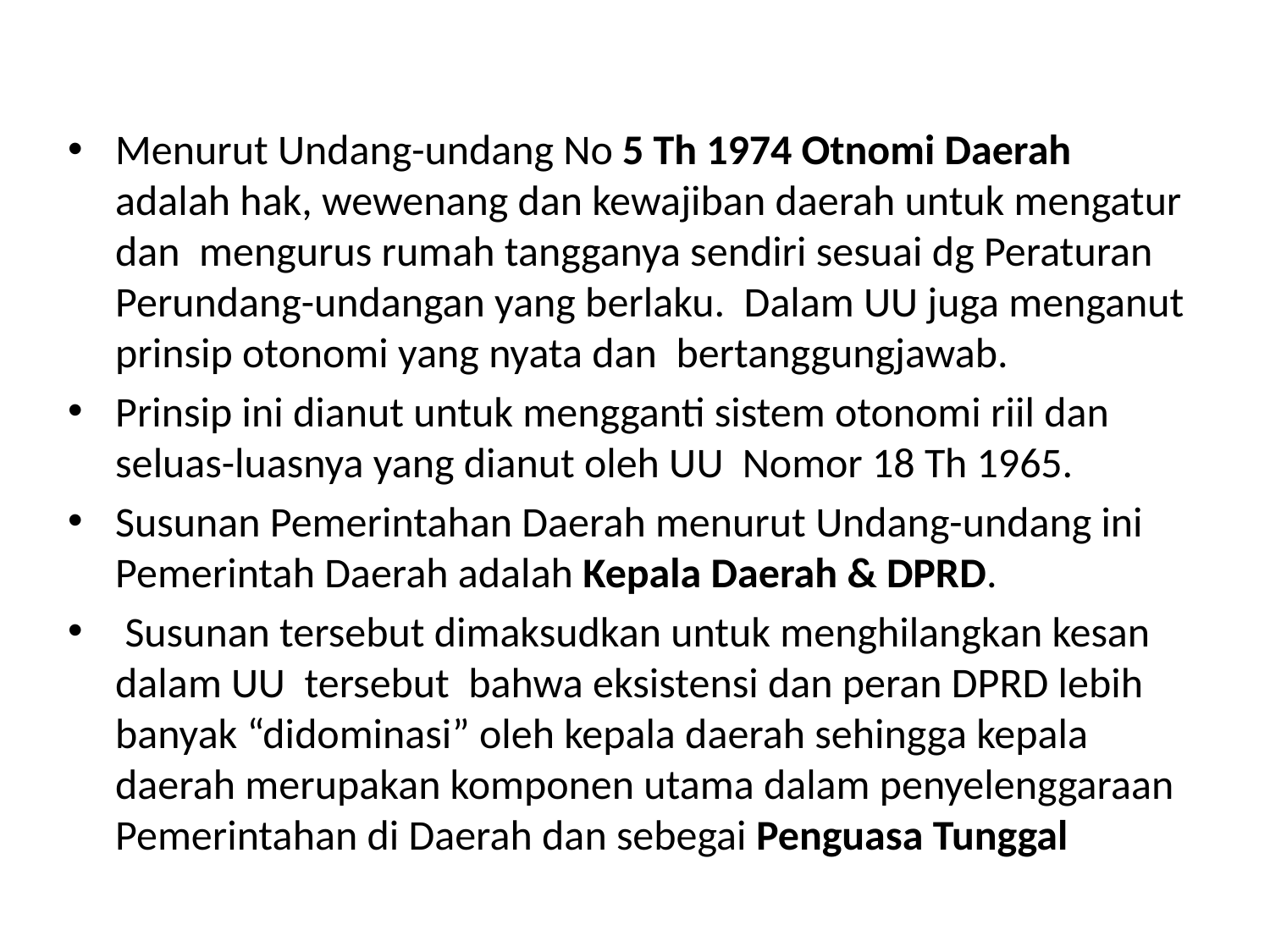

#
Menurut Undang-undang No 5 Th 1974 Otnomi Daerah adalah hak, wewenang dan kewajiban daerah untuk mengatur  dan  mengurus rumah tangganya sendiri sesuai dg Peraturan Perundang-undangan yang berlaku.  Dalam UU juga menganut prinsip otonomi yang nyata dan  bertanggungjawab.
Prinsip ini dianut untuk mengganti sistem otonomi riil dan seluas-luasnya yang dianut oleh UU  Nomor 18 Th 1965.
Susunan Pemerintahan Daerah menurut Undang-undang ini Pemerintah Daerah adalah Kepala Daerah & DPRD.
 Susunan tersebut dimaksudkan untuk menghilangkan kesan dalam UU  tersebut  bahwa eksistensi dan peran DPRD lebih banyak “didominasi” oleh kepala daerah sehingga kepala daerah merupakan komponen utama dalam penyelenggaraan Pemerintahan di Daerah dan sebegai Penguasa Tunggal